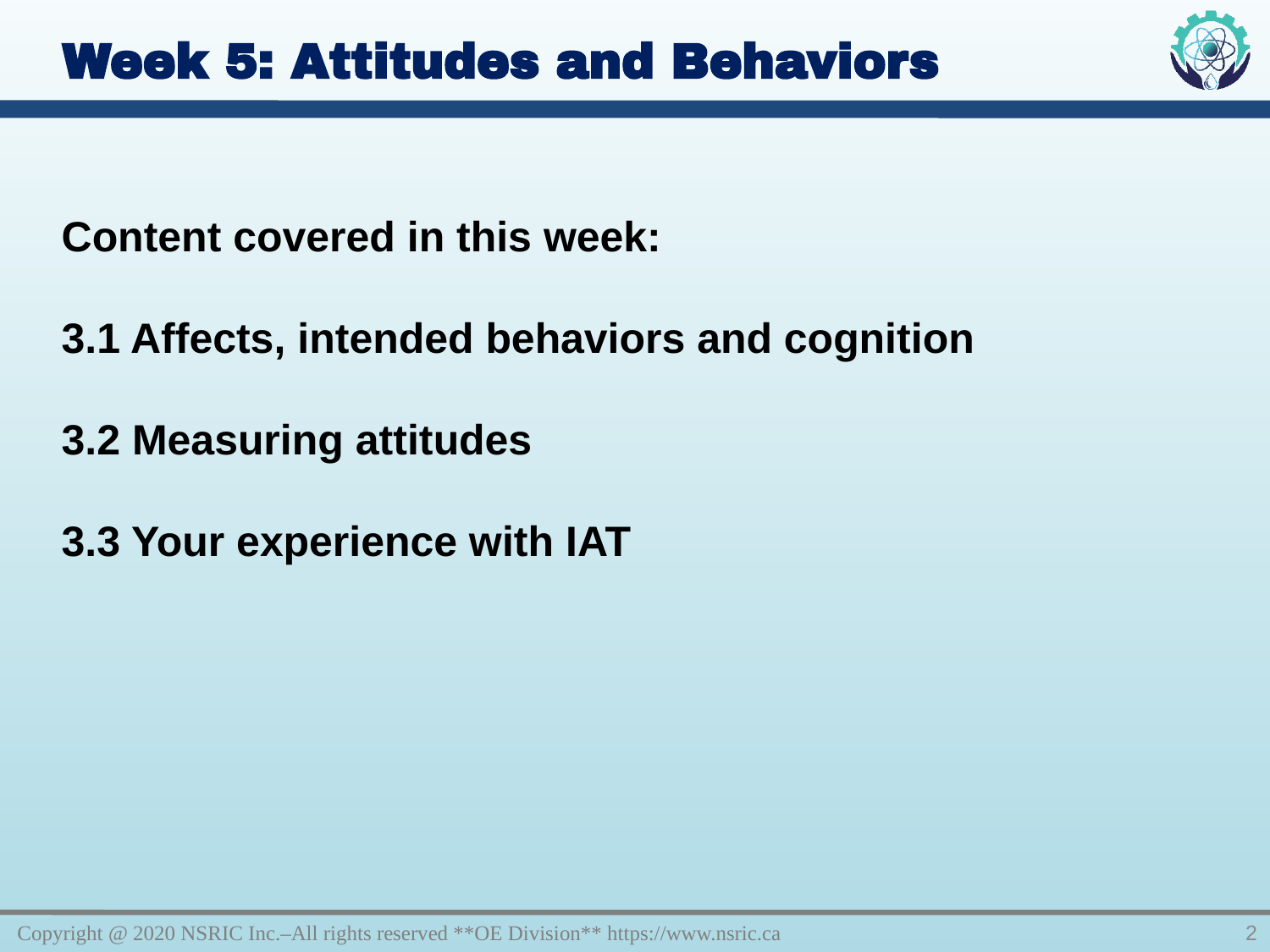

Week 5: Attitudes and Behaviors
Content covered in this week:

3.1 Affects, intended behaviors and cognition

3.2 Measuring attitudes

3.3 Your experience with IAT

Copyright @ 2020 NSRIC Inc.–All rights reserved **OE Division** https://www.nsric.ca
2